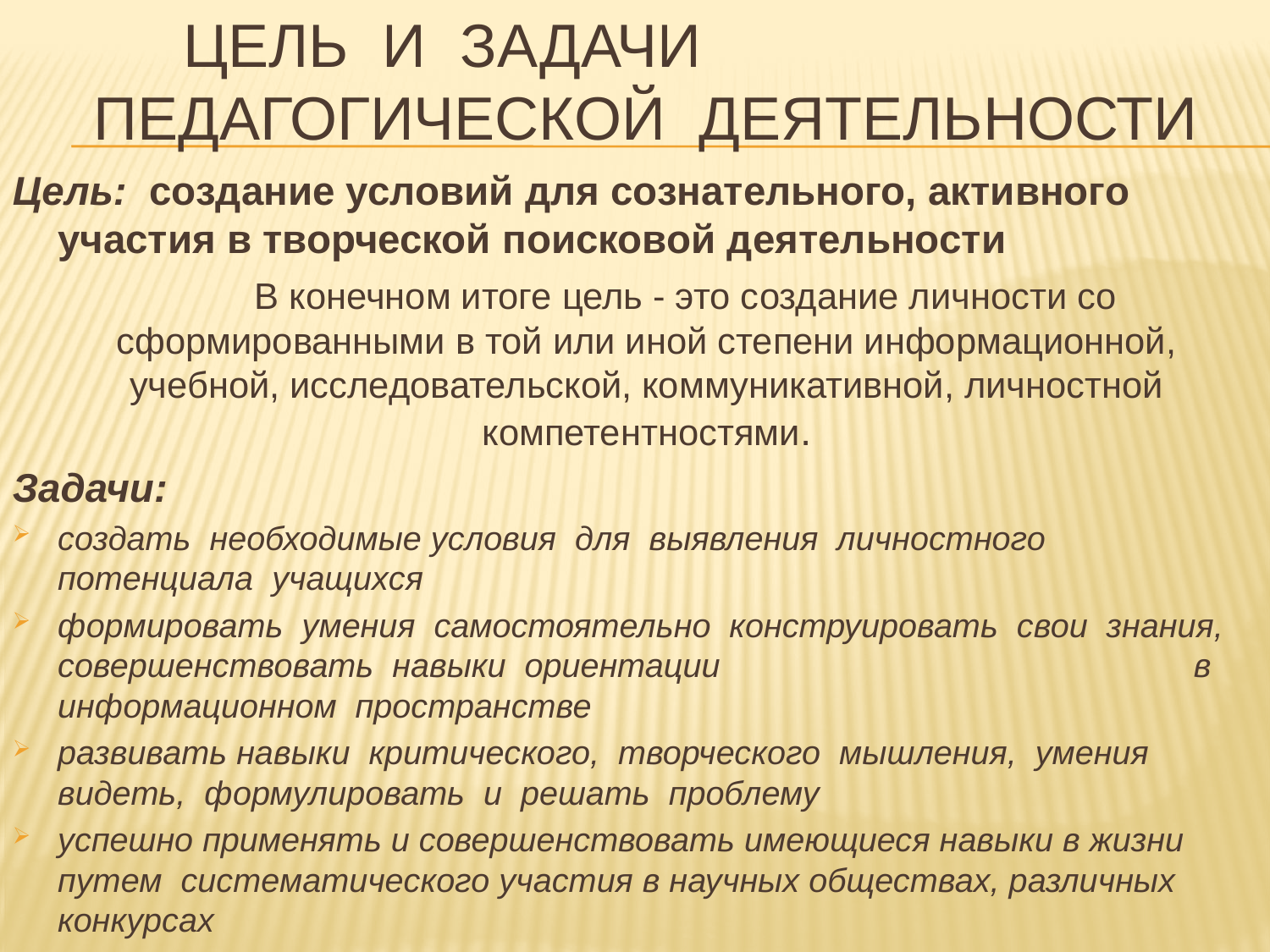

# Цель  и  задачи                         педагогической  деятельности
Цель:  создание условий для сознательного, активного участия в творческой поисковой деятельности
           В конечном итоге цель - это создание личности со сформированными в той или иной степени информационной, учебной, исследовательской, коммуникативной, личностной компетентностями.
Задачи:
создать  необходимые условия  для  выявления  личностного  потенциала  учащихся
формировать  умения  самостоятельно  конструировать  свои  знания, совершенствовать  навыки  ориентации                                                   в  информационном  пространстве
развивать навыки  критического,  творческого  мышления,  умения  видеть,  формулировать  и  решать  проблему
успешно применять и совершенствовать имеющиеся навыки в жизни путем  систематического участия в научных обществах, различных конкурсах